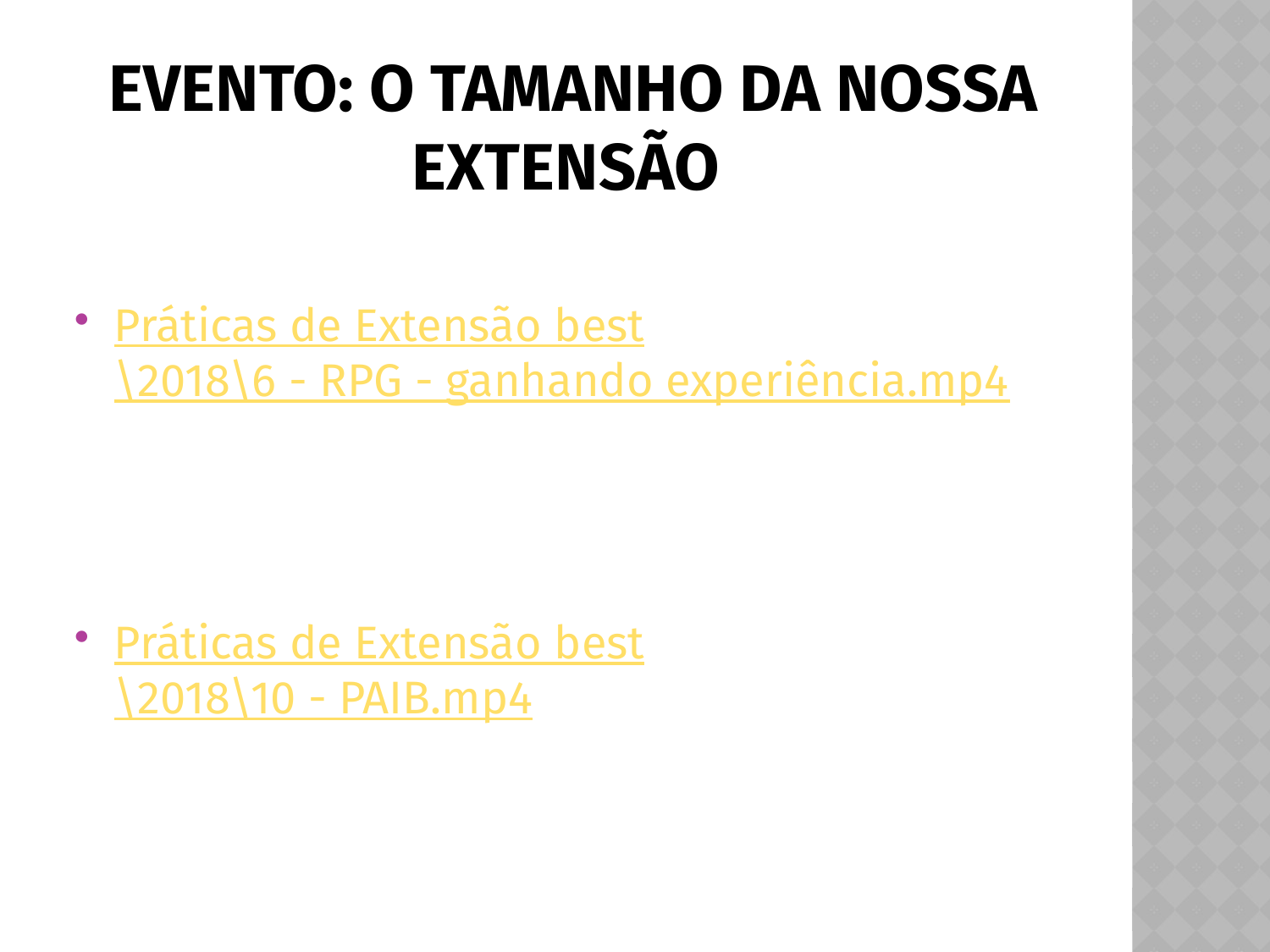

# evento: o tamanho da nossa extensão

Práticas de Extensão best\2018\6 - RPG - ganhando experiência.mp4

Práticas de Extensão best\2018\10 - PAIB.mp4